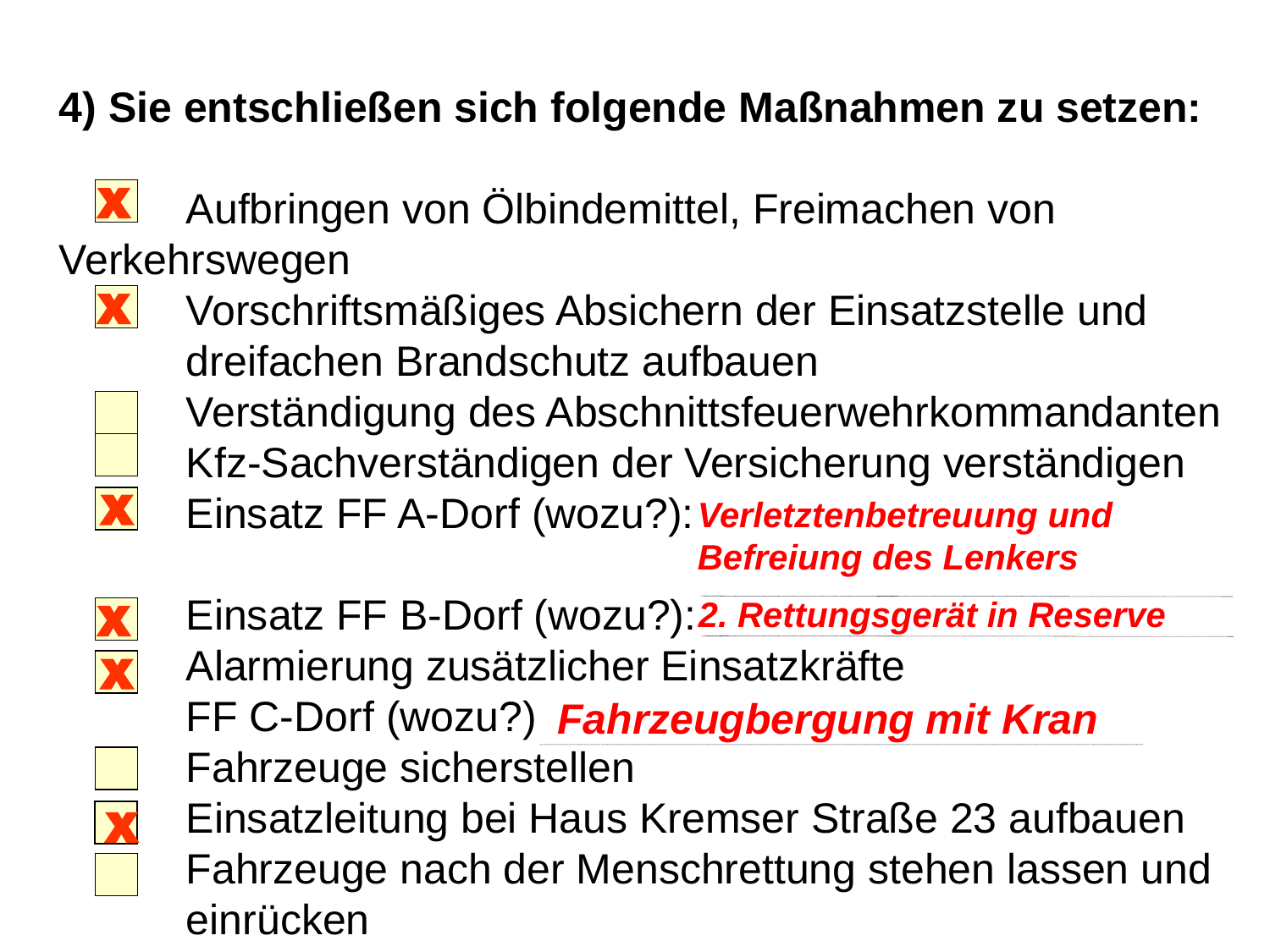

4) Sie entschließen sich folgende Maßnahmen zu setzen:

	Aufbringen von Ölbindemittel, Freimachen von 	Verkehrswegen
	Vorschriftsmäßiges Absichern der Einsatzstelle und
	dreifachen Brandschutz aufbauen
	Verständigung des Abschnittsfeuerwehrkommandanten
	Kfz-Sachverständigen der Versicherung verständigen
	Einsatz FF A-Dorf (wozu?):

	Einsatz FF B-Dorf (wozu?):
	Alarmierung zusätzlicher Einsatzkräfte
	FF C-Dorf (wozu?)
	Fahrzeuge sicherstellen
	Einsatzleitung bei Haus Kremser Straße 23 aufbauen
	Fahrzeuge nach der Menschrettung stehen lassen und 	einrücken
X

X

X
Verletztenbetreuung und Befreiung des Lenkers

2. Rettungsgerät in Reserve
X

X

Fahrzeugbergung mit Kran

X

24